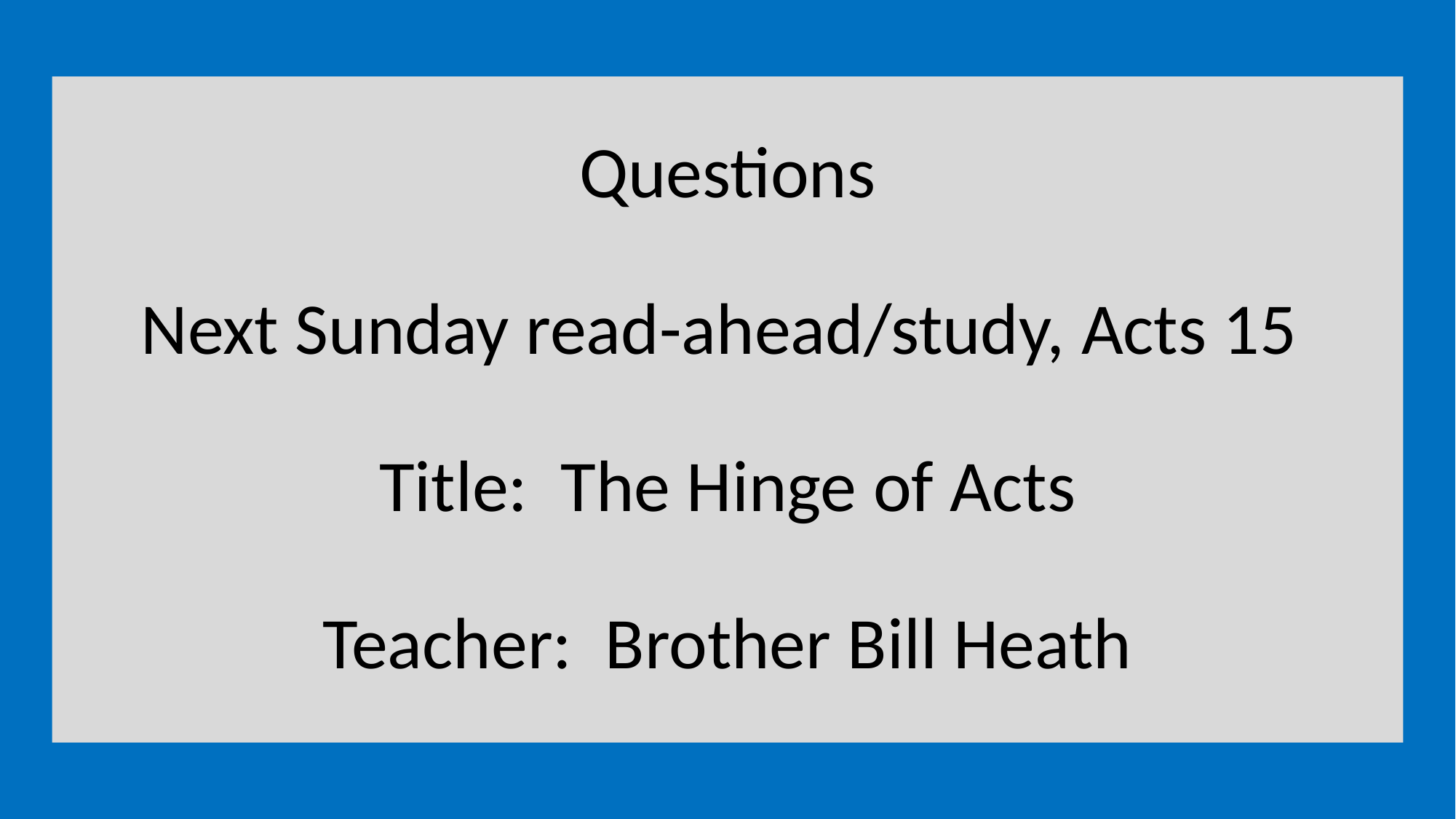

# Questions Next Sunday read-ahead/study, Acts 15 Title:  The Hinge of Acts Teacher:  Brother Bill Heath